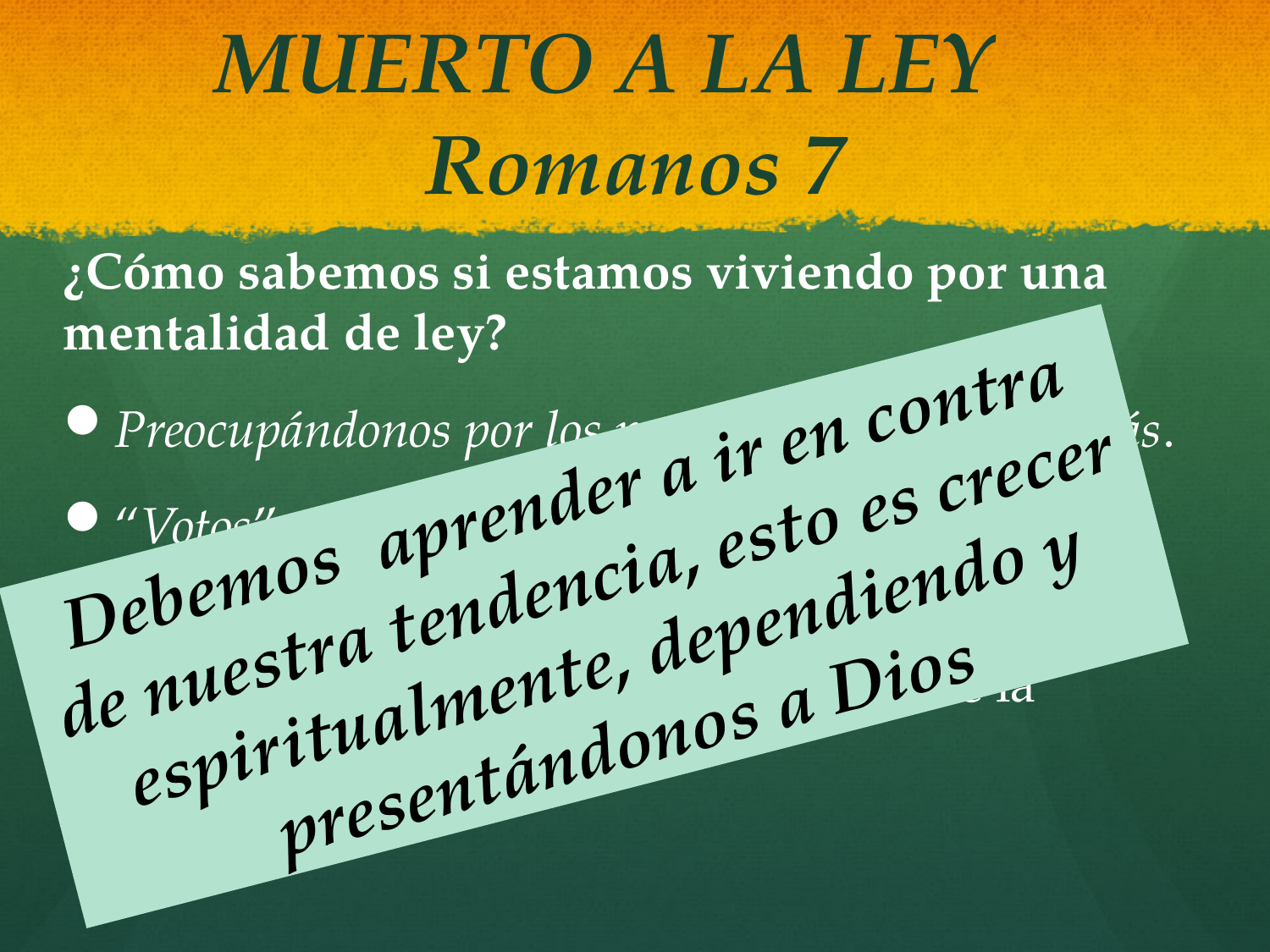

# MUERTO A LA LEY    Romanos 7
¿Cómo sabemos si estamos viviendo por una mentalidad de ley?
Preocupándonos por los pensamientos de los demás.
“Votos”  “No voy a hacer eso nunca más...”
A la defensiva...Nos ponemos a la defensiva cuando alguien nos dice un crítica y se la devolvemos…

Debemos  aprender a ir en contra de nuestra tendencia, esto es crecer espiritualmente, dependiendo y presentándonos a Dios